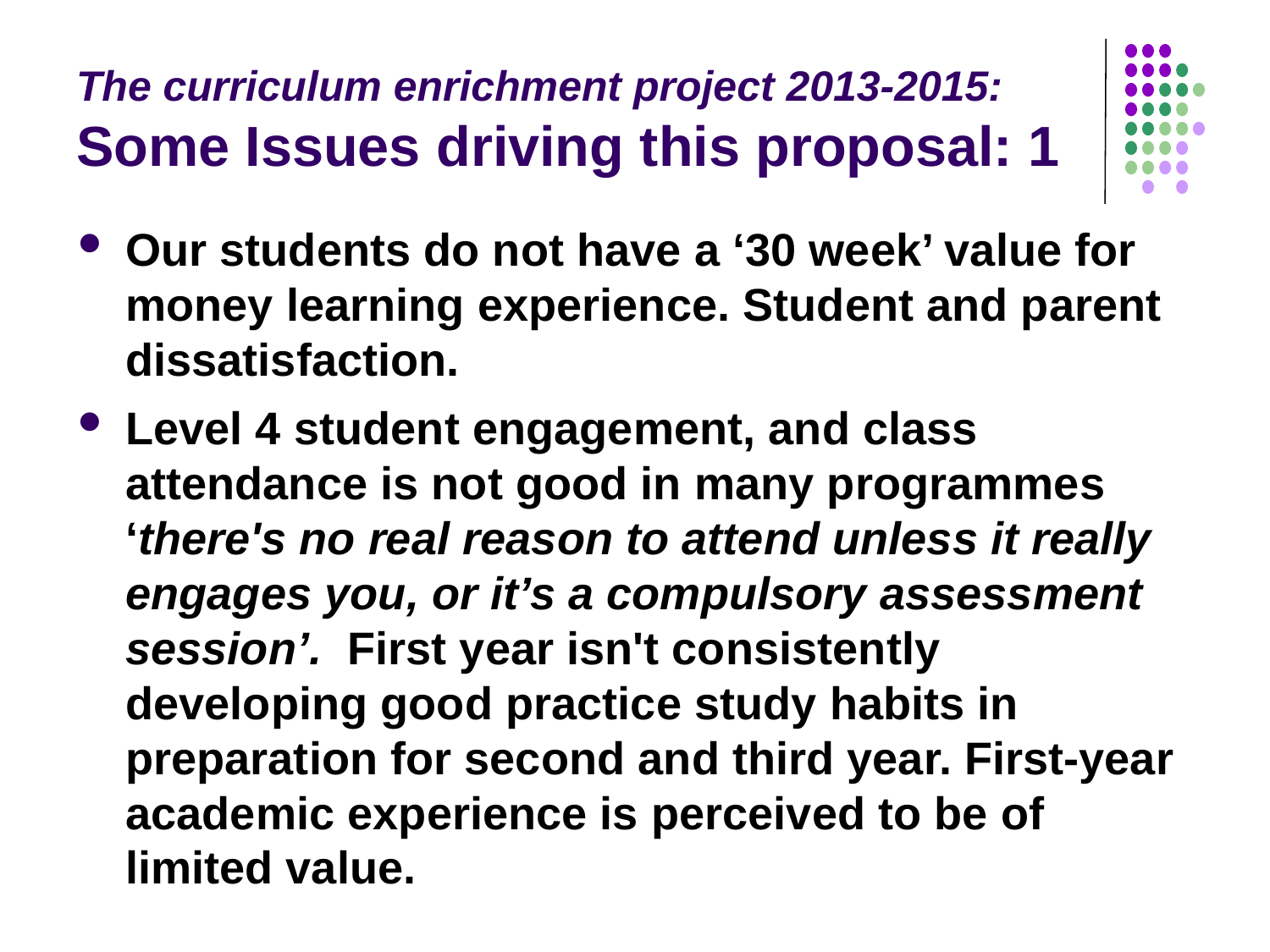

# The curriculum enrichment project 2013-2015: Some Issues driving this proposal: 1
Our students do not have a ‘30 week’ value for money learning experience. Student and parent dissatisfaction.
Level 4 student engagement, and class attendance is not good in many programmes ‘there's no real reason to attend unless it really engages you, or it’s a compulsory assessment session’.  First year isn't consistently developing good practice study habits in preparation for second and third year. First-year academic experience is perceived to be of limited value.